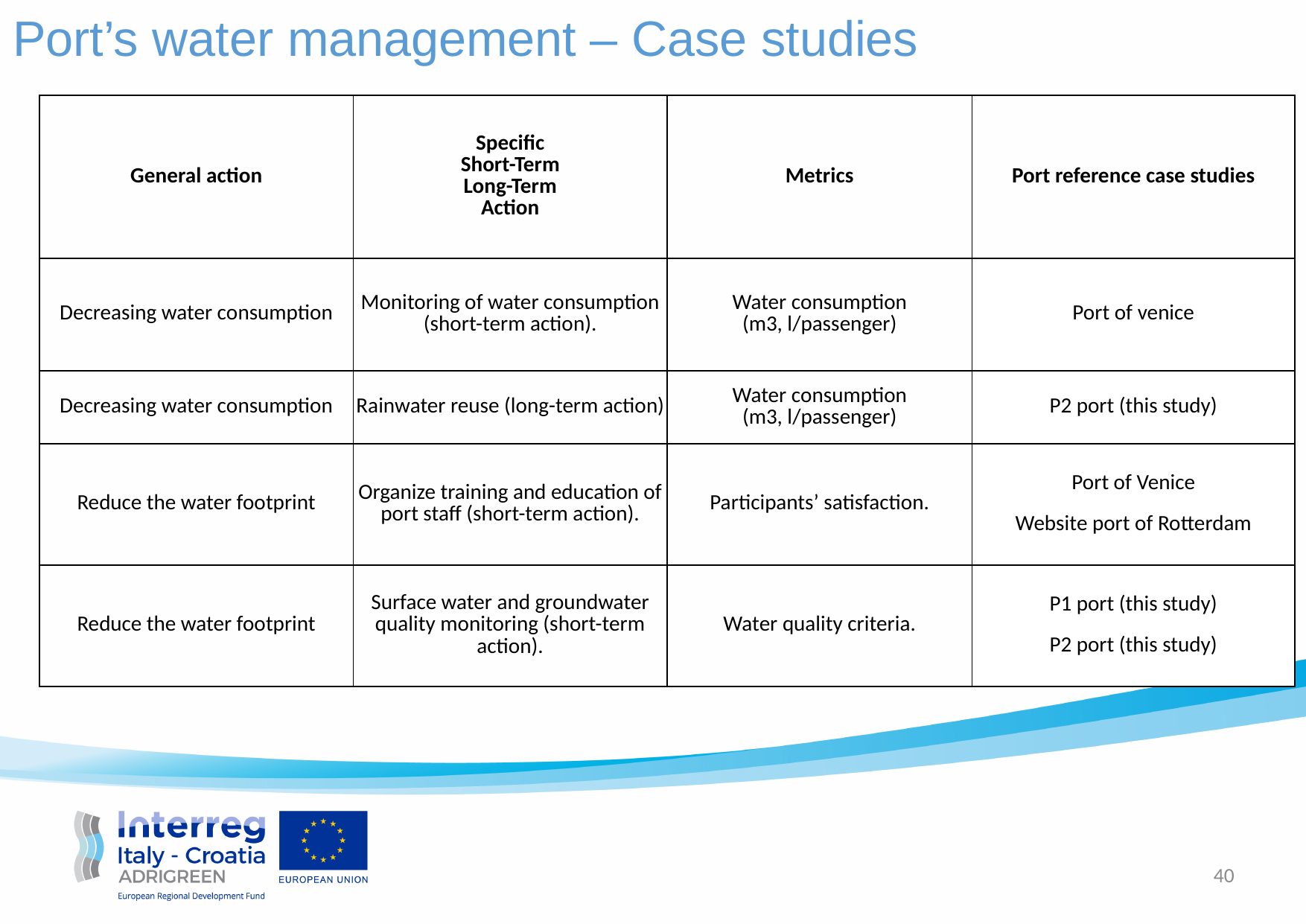

Port’s water management – Case studies
| General action | Specific Short-Term Long-Term Action | Metrics | Port reference case studies |
| --- | --- | --- | --- |
| Decreasing water consumption | Monitoring of water consumption (short-term action). | Water consumption (m3, l/passenger) | Port of venice |
| Decreasing water consumption | Rainwater reuse (long-term action) | Water consumption (m3, l/passenger) | P2 port (this study) |
| Reduce the water footprint | Organize training and education of port staff (short-term action). | Participants’ satisfaction. | Port of Venice Website port of Rotterdam |
| Reduce the water footprint | Surface water and groundwater quality monitoring (short-term action). | Water quality criteria. | P1 port (this study) P2 port (this study) |
40